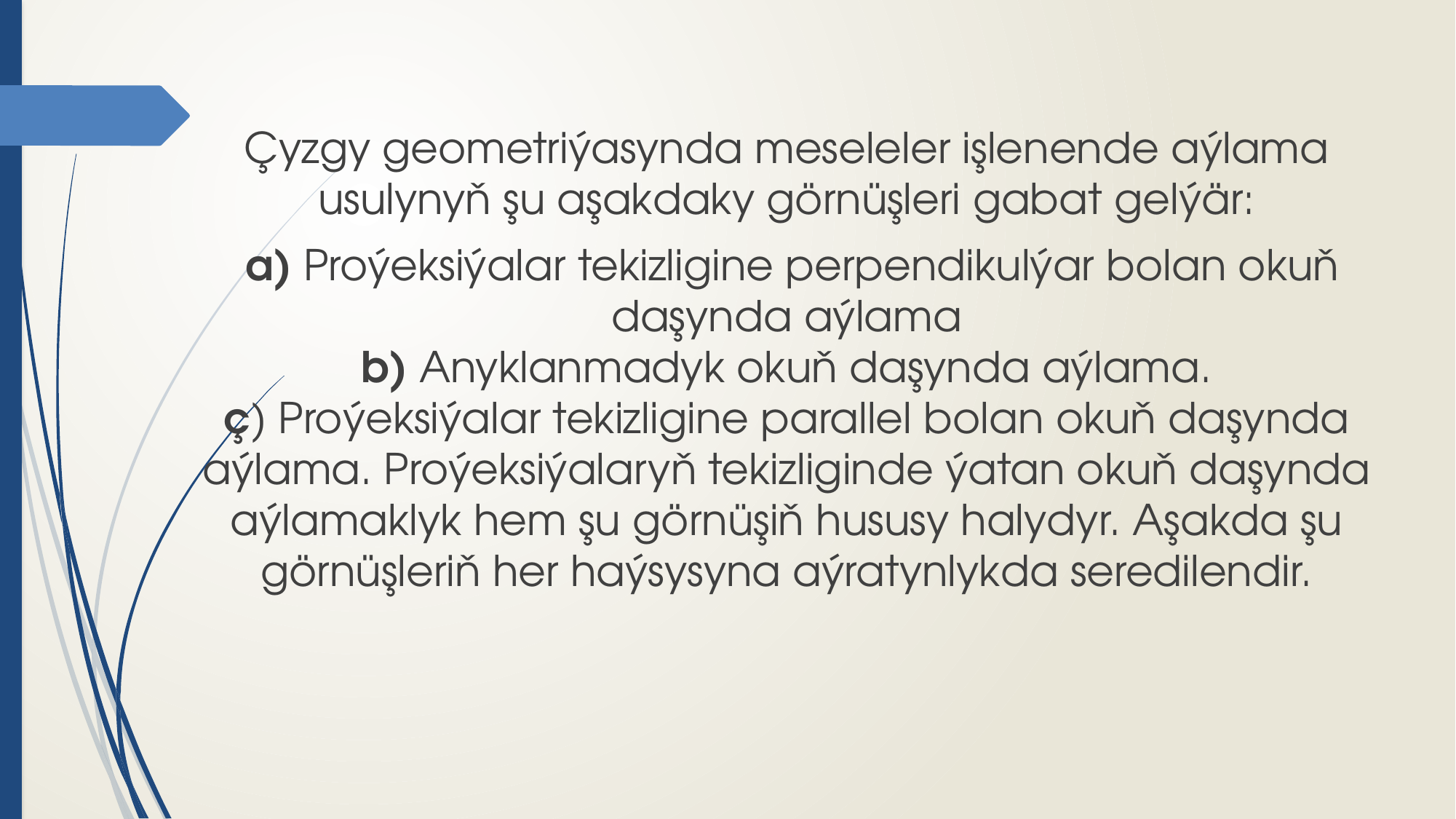

Çyzgy geometriýasynda meseleler işlenende aýlama usulynyň şu aşakdaky görnüşleri gabat gelýär:
 a) Proýeksiýalar tekizligine perpendikulýar bolan okuň daşynda aýlama
b) Anyklanmadyk okuň daşynda aýlama.
ç) Proýeksiýalar tekizligine parallel bolan okuň daşynda aýlama. Proýeksiýalaryň tekizliginde ýatan okuň daşynda aýlamaklyk hem şu görnüşiň hususy halydyr. Aşakda şu görnüşleriň her haýsysyna aýratynlykda seredilendir.